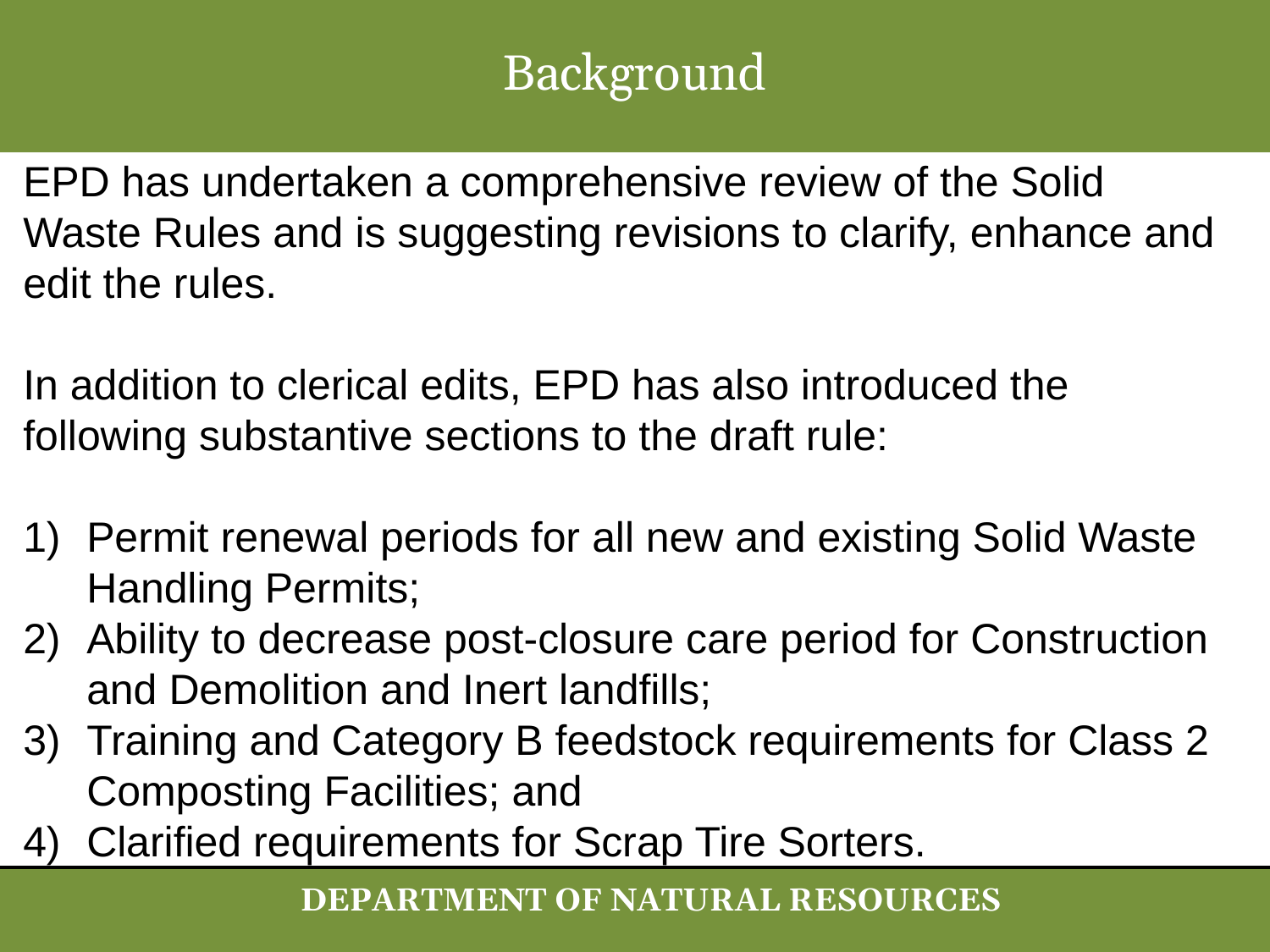

Background
EPD has undertaken a comprehensive review of the Solid Waste Rules and is suggesting revisions to clarify, enhance and edit the rules.

In addition to clerical edits, EPD has also introduced the following substantive sections to the draft rule:

Permit renewal periods for all new and existing Solid Waste Handling Permits;
Ability to decrease post-closure care period for Construction and Demolition and Inert landfills;
Training and Category B feedstock requirements for Class 2 Composting Facilities; and
Clarified requirements for Scrap Tire Sorters.